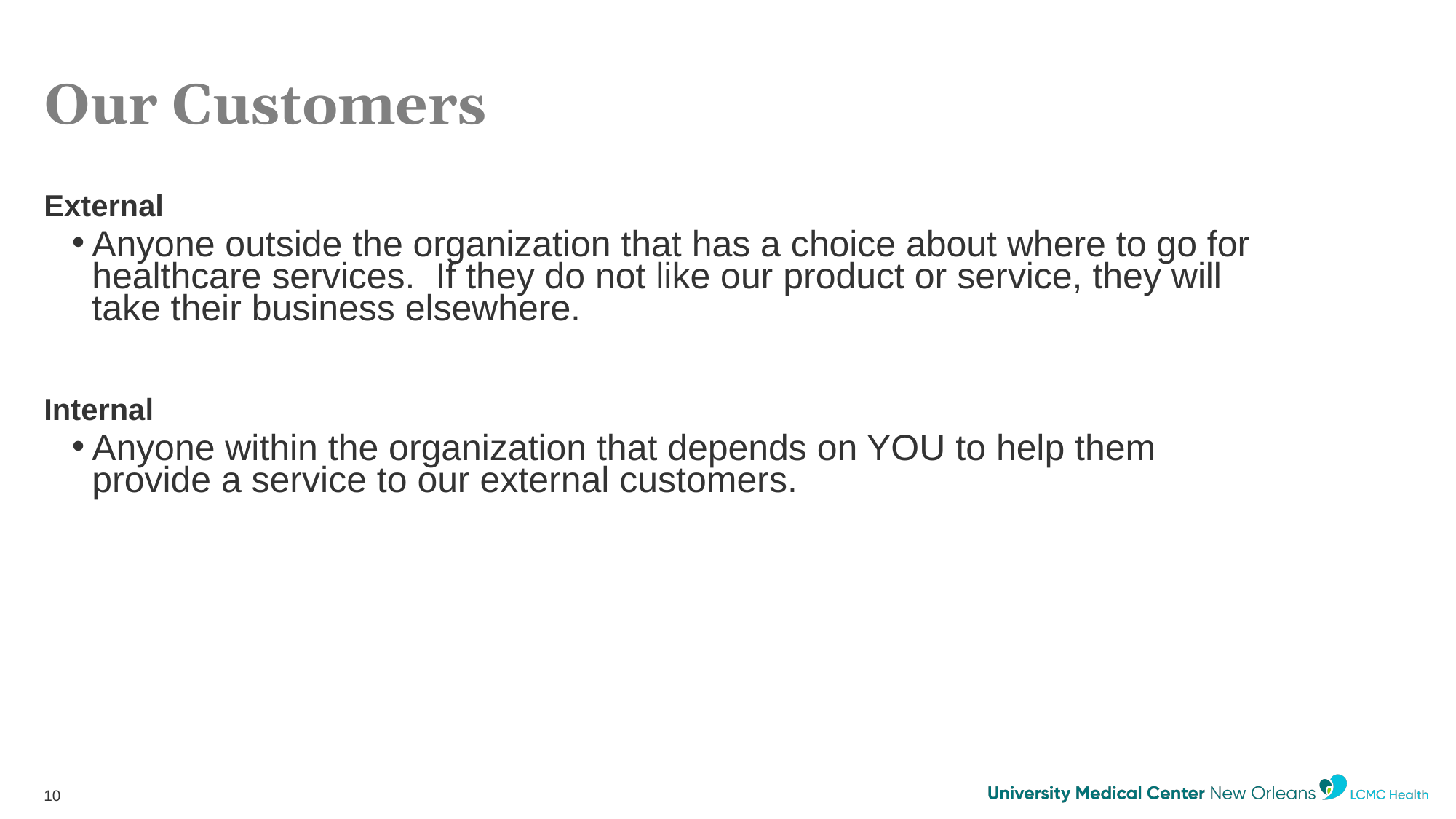

# Our Customers
External
Anyone outside the organization that has a choice about where to go for healthcare services.  If they do not like our product or service, they will take their business elsewhere.

Internal
Anyone within the organization that depends on YOU to help them provide a service to our external customers.

10